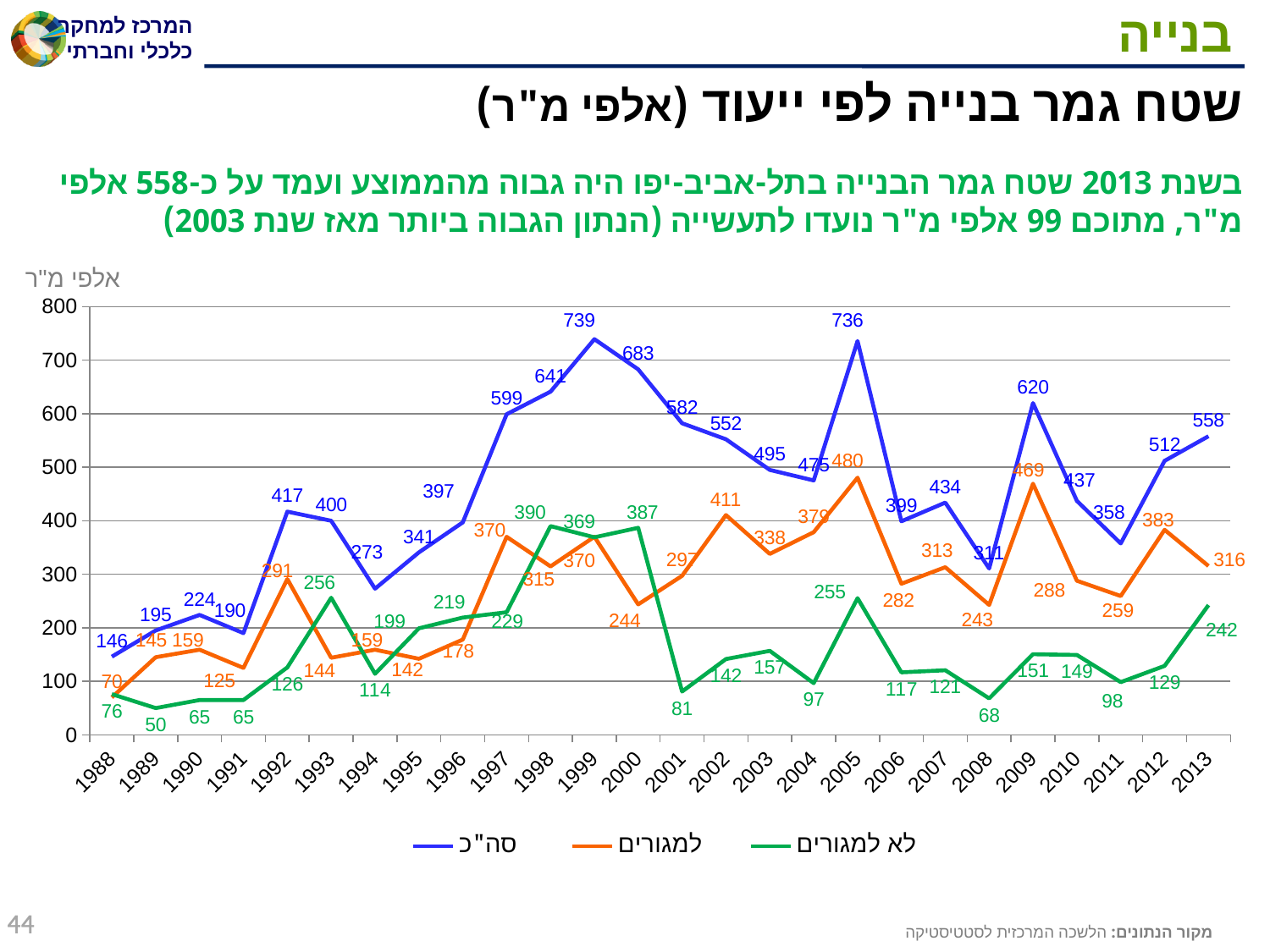

# בנייה
שטח גמר בנייה לפי ייעוד (אלפי מ"ר)
בשנת 2013 שטח גמר הבנייה בתל-אביב-יפו היה גבוה מהממוצע ועמד על כ-558 אלפי מ"ר, מתוכם 99 אלפי מ"ר נועדו לתעשייה (הנתון הגבוה ביותר מאז שנת 2003)
אלפי מ"ר

### Chart

| Category | סה"כ  | למגורים | לא למגורים  |
|---|---|---|---|
| 1988 | 146.0 | 70.0 | 76.0 |
| 1989 | 195.0 | 145.0 | 50.0 |
| 1990 | 224.0 | 159.0 | 65.0 |
| 1991 | 190.0 | 125.0 | 65.0 |
| 1992 | 417.0 | 291.0 | 126.0 |
| 1993 | 400.0 | 144.0 | 256.0 |
| 1994 | 273.0 | 159.0 | 114.0 |
| 1995 | 341.0 | 142.0 | 199.0 |
| 1996 | 397.0 | 178.0 | 219.0 |
| 1997 | 599.0 | 370.0 | 229.0 |
| 1998 | 641.2 | 314.7 | 390.0 |
| 1999 | 739.2 | 370.1 | 369.1 |
| 2000 | 682.8 | 243.7 | 386.8 |
| 2001 | 582.1 | 297.2 | 80.9 |
| 2002 | 552.2 | 410.6 | 141.60000000000002 |
| 2003 | 495.0 | 338.1 | 156.89999999999998 |
| 2004 | 475.3 | 378.7 | 96.60000000000002 |
| 2005 | 735.7 | 480.4 | 255.30000000000007 |
| 2006 | 398.9 | 282.2 | 116.69999999999999 |
| 2007 | 433.9 | 313.2 | 120.69999999999999 |
| 2008 | 310.8 | 242.7 | 68.10000000000002 |
| 2009 | 619.8 | 469.2 | 150.59999999999997 |
| 2010 | 437.1 | 287.9 | 149.20000000000005 |
| 2011 | 357.7 | 259.3 | 98.39999999999998 |
| 2012 | 511.9 | 383.1 | 128.79999999999995 |
| 2013 | 557.9 | 315.5 | 242.39999999999998 |
44
מקור הנתונים: הלשכה המרכזית לסטטיסטיקה